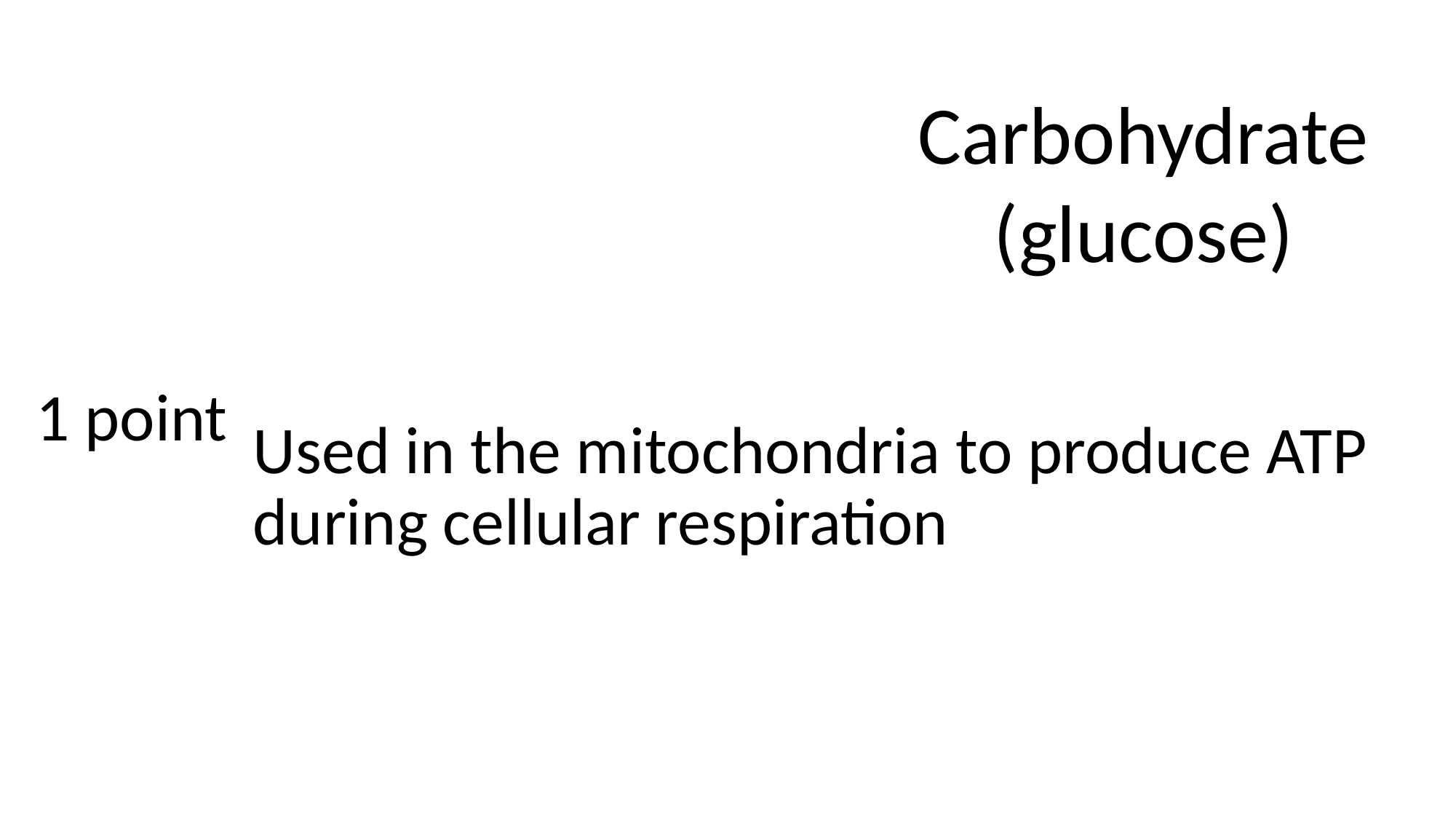

Carbohydrate
(glucose)

1 point
# Used in the mitochondria to produce ATP during cellular respiration